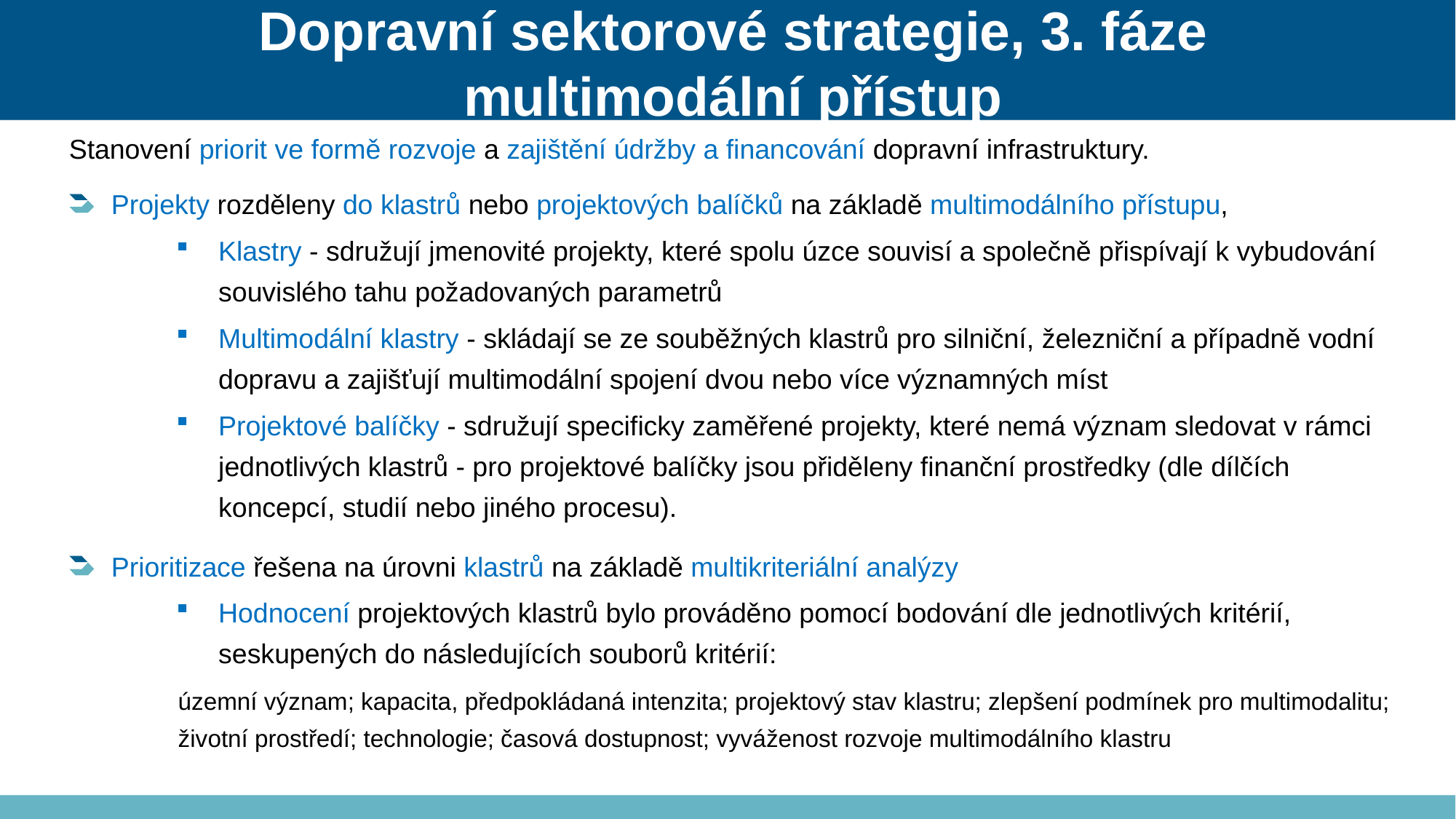

# Dopravní sektorové strategie, 3. fáze multimodální přístup
Stanovení priorit ve formě rozvoje a zajištění údržby a financování dopravní infrastruktury.
Projekty rozděleny do klastrů nebo projektových balíčků na základě multimodálního přístupu,
Klastry - sdružují jmenovité projekty, které spolu úzce souvisí a společně přispívají k vybudování souvislého tahu požadovaných parametrů
Multimodální klastry - skládají se ze souběžných klastrů pro silniční, železniční a případně vodní dopravu a zajišťují multimodální spojení dvou nebo více významných míst
Projektové balíčky - sdružují specificky zaměřené projekty, které nemá význam sledovat v rámci jednotlivých klastrů - pro projektové balíčky jsou přiděleny finanční prostředky (dle dílčích koncepcí, studií nebo jiného procesu).
Prioritizace řešena na úrovni klastrů na základě multikriteriální analýzy
Hodnocení projektových klastrů bylo prováděno pomocí bodování dle jednotlivých kritérií, seskupených do následujících souborů kritérií:
	územní význam; kapacita, předpokládaná intenzita; projektový stav klastru; zlepšení podmínek pro multimodalitu;
	životní prostředí; technologie; časová dostupnost; vyváženost rozvoje multimodálního klastru